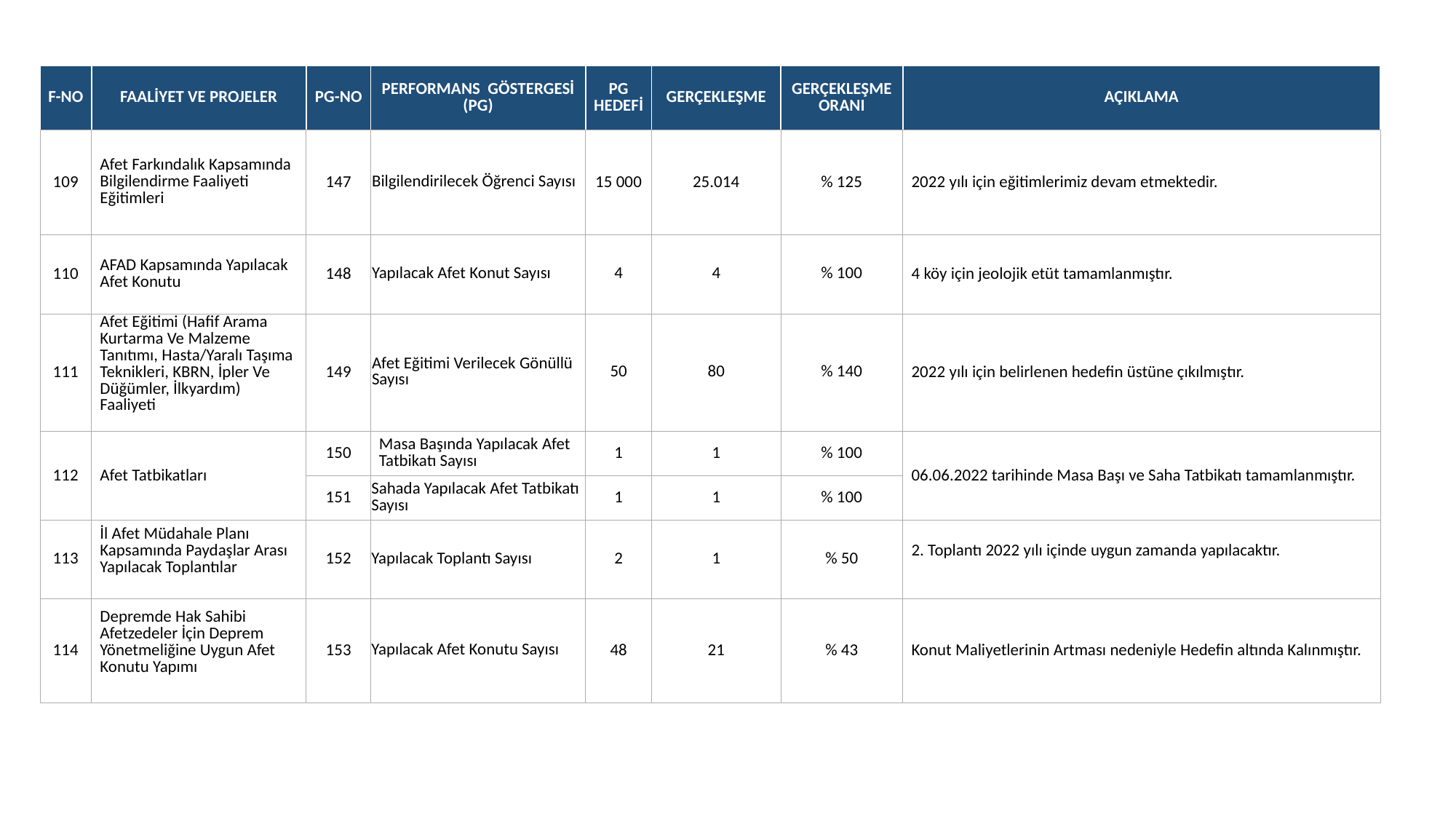

| F-NO | FAALİYET VE PROJELER | PG-NO | PERFORMANS GÖSTERGESİ (PG) | PG HEDEFİ | GERÇEKLEŞME | GERÇEKLEŞME ORANI | AÇIKLAMA |
| --- | --- | --- | --- | --- | --- | --- | --- |
| 109 | Afet Farkındalık Kapsamında Bilgilendirme Faaliyeti Eğitimleri | 147 | Bilgilendirilecek Öğrenci Sayısı | 15 000 | 25.014 | % 125 | 2022 yılı için eğitimlerimiz devam etmektedir. |
| 110 | AFAD Kapsamında Yapılacak Afet Konutu | 148 | Yapılacak Afet Konut Sayısı | 4 | 4 | % 100 | 4 köy için jeolojik etüt tamamlanmıştır. |
| 111 | Afet Eğitimi (Hafif Arama Kurtarma Ve Malzeme Tanıtımı, Hasta/Yaralı Taşıma Teknikleri, KBRN, İpler Ve Düğümler, İlkyardım) Faaliyeti | 149 | Afet Eğitimi Verilecek Gönüllü Sayısı | 50 | 80 | % 140 | 2022 yılı için belirlenen hedefin üstüne çıkılmıştır. |
| 112 | Afet Tatbikatları | 150 | Masa Başında Yapılacak Afet Tatbikatı Sayısı | 1 | 1 | % 100 | 06.06.2022 tarihinde Masa Başı ve Saha Tatbikatı tamamlanmıştır. |
|  |  | 151 | Sahada Yapılacak Afet Tatbikatı Sayısı | 1 | 1 | % 100 |  |
| 113 | İl Afet Müdahale Planı Kapsamında Paydaşlar Arası Yapılacak Toplantılar | 152 | Yapılacak Toplantı Sayısı | 2 | 1 | % 50 | 2. Toplantı 2022 yılı içinde uygun zamanda yapılacaktır. |
| 114 | Depremde Hak Sahibi Afetzedeler İçin Deprem Yönetmeliğine Uygun Afet Konutu Yapımı | 153 | Yapılacak Afet Konutu Sayısı | 48 | 21 | % 43 | Konut Maliyetlerinin Artması nedeniyle Hedefin altında Kalınmıştır. |